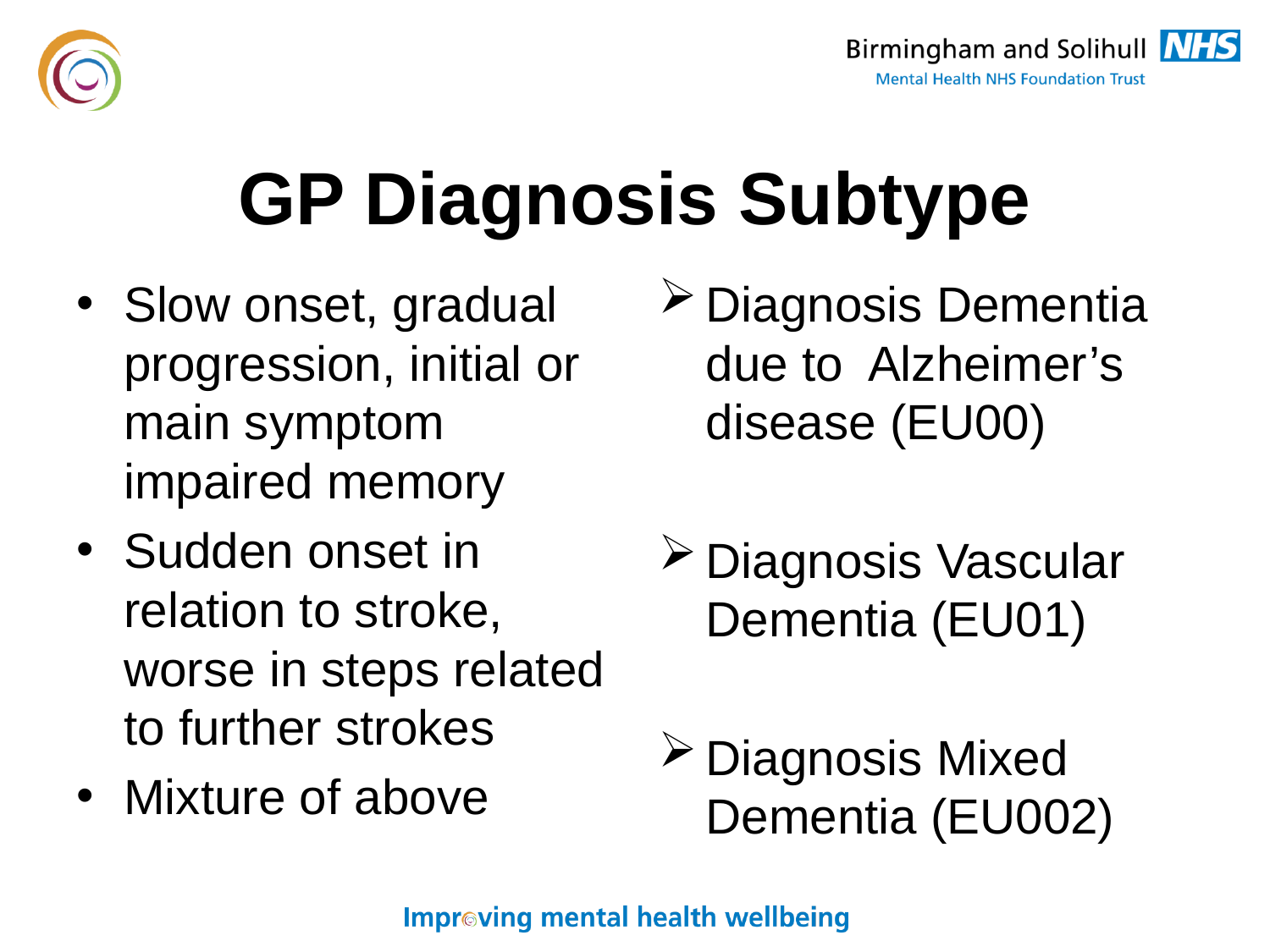

# GP Diagnosis Subtype
Slow onset, gradual progression, initial or main symptom impaired memory
Sudden onset in relation to stroke, worse in steps related to further strokes
Mixture of above
Diagnosis Dementia due to  Alzheimer’s disease (EU00)

Diagnosis Vascular Dementia (EU01)

Diagnosis Mixed Dementia (EU002)